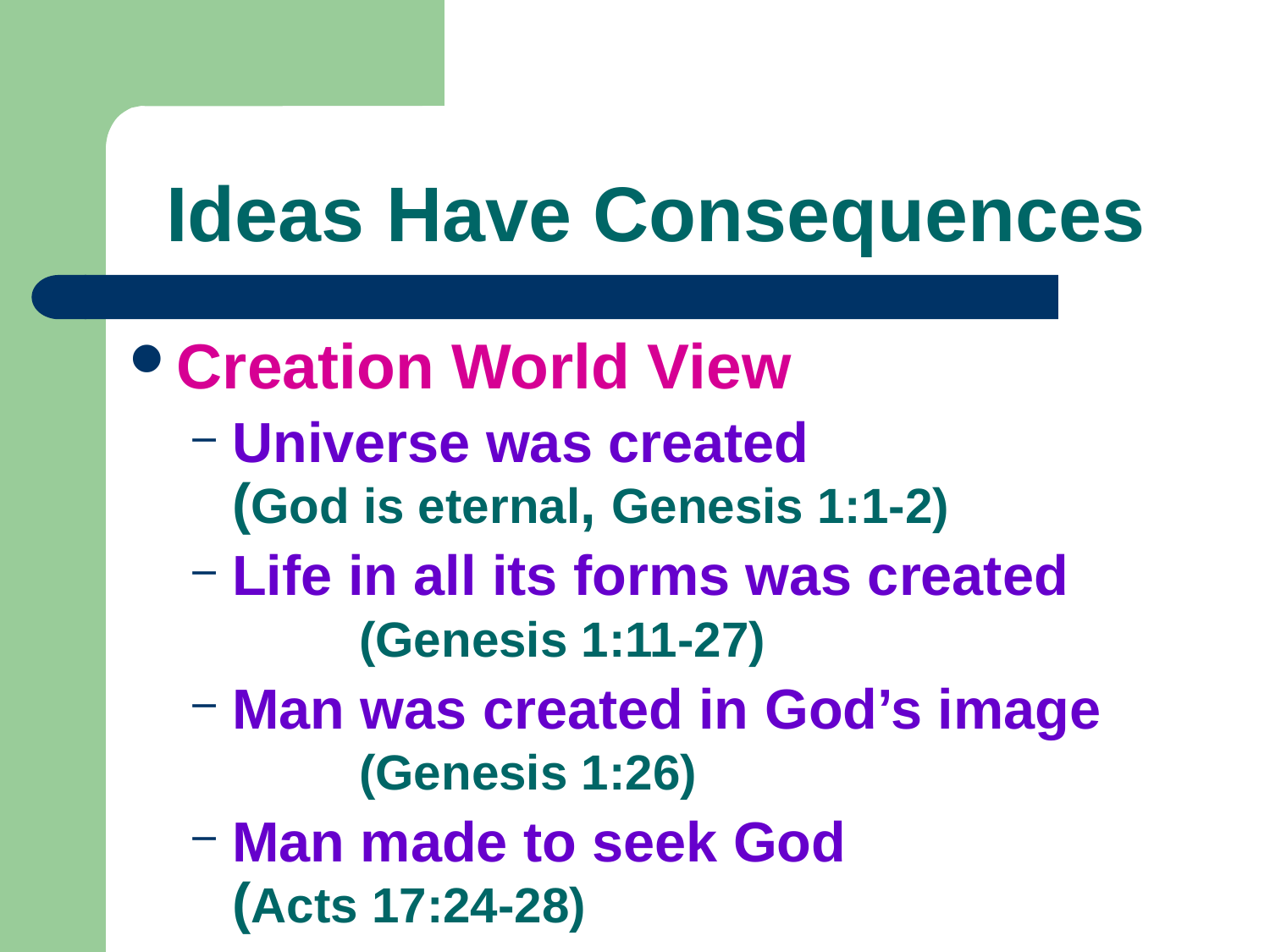

# Ideas Have Consequences
Creation World View
Universe was created			(God is eternal, Genesis 1:1-2)
Life in all its forms was created		(Genesis 1:11-27)
Man was created in God’s image		(Genesis 1:26)
Man made to seek God 			(Acts 17:24-28)